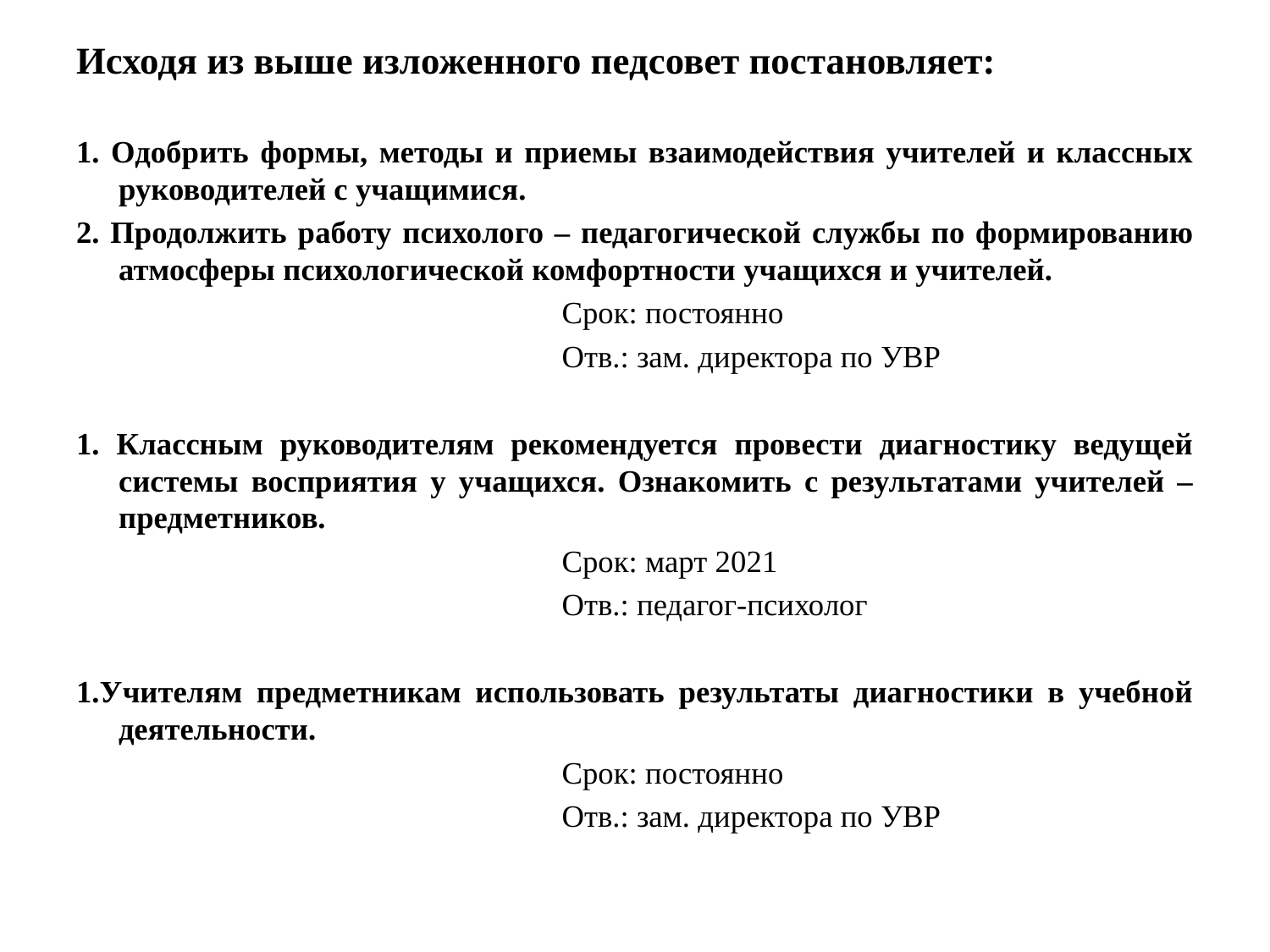

Исходя из выше изложенного педсовет постановляет:

1. Одобрить формы, методы и приемы взаимодействия учителей и классных руководителей с учащимися.
2. Продолжить работу психолого – педагогической службы по формированию атмосферы психологической комфортности учащихся и учителей.
                                                              Срок: постоянно
                                                              Отв.: зам. директора по УВР

1. Классным руководителям рекомендуется провести диагностику ведущей системы восприятия у учащихся. Ознакомить с результатами учителей – предметников.
                                                              Срок: март 2021
                                                              Отв.: педагог-психолог

1.Учителям предметникам использовать результаты диагностики в учебной деятельности.
                                                              Срок: постоянно
                                                              Отв.: зам. директора по УВР